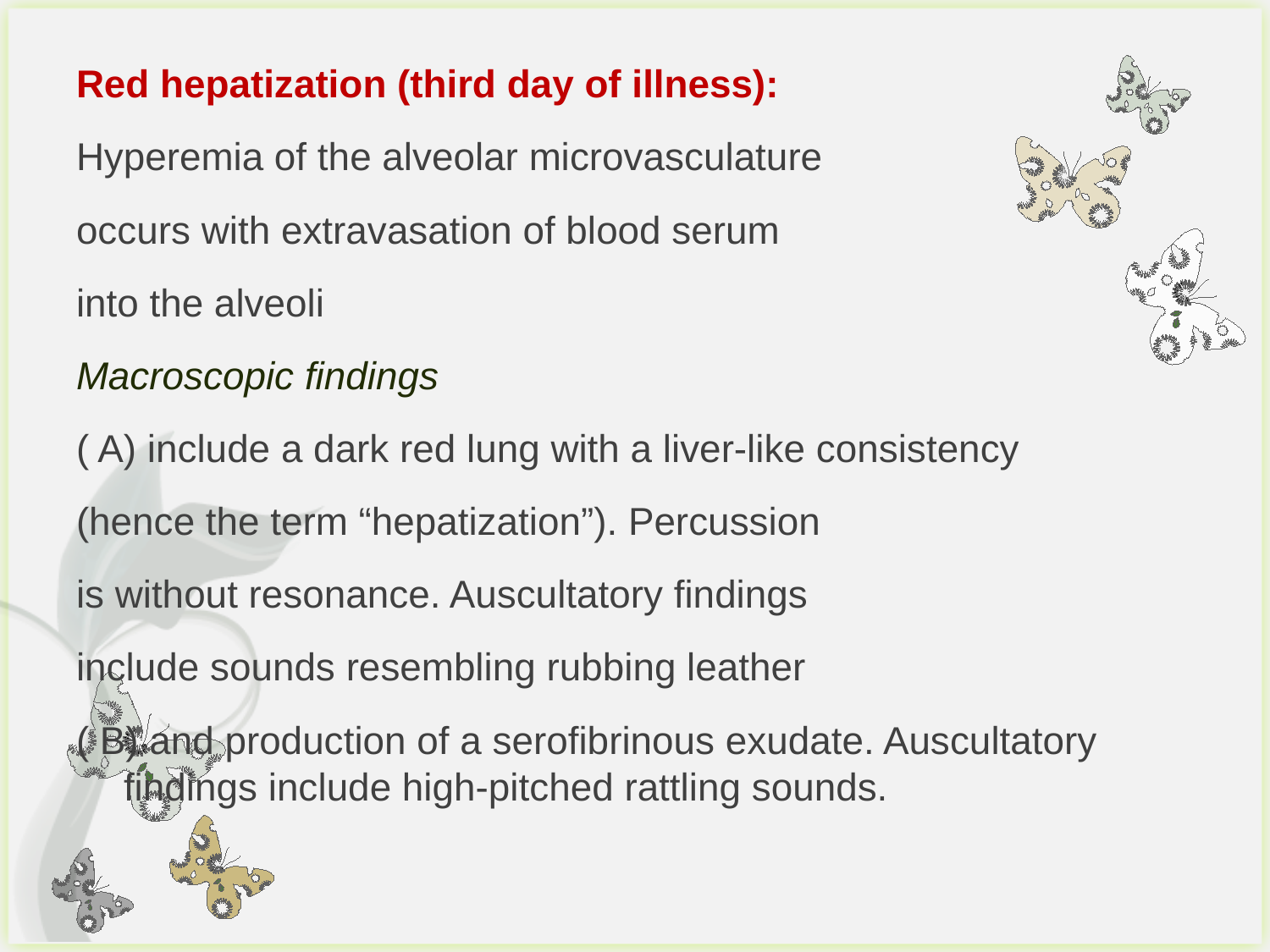

Red hepatization (third day of illness):
Hyperemia of the alveolar microvasculature
occurs with extravasation of blood serum
into the alveoli
Macroscopic findings
( A) include a dark red lung with a liver-like consistency
(hence the term “hepatization”). Percussion
is without resonance. Auscultatory findings
include sounds resembling rubbing leather
( B) and production of a serofibrinous exudate. Auscultatory findings include high-pitched rattling sounds.